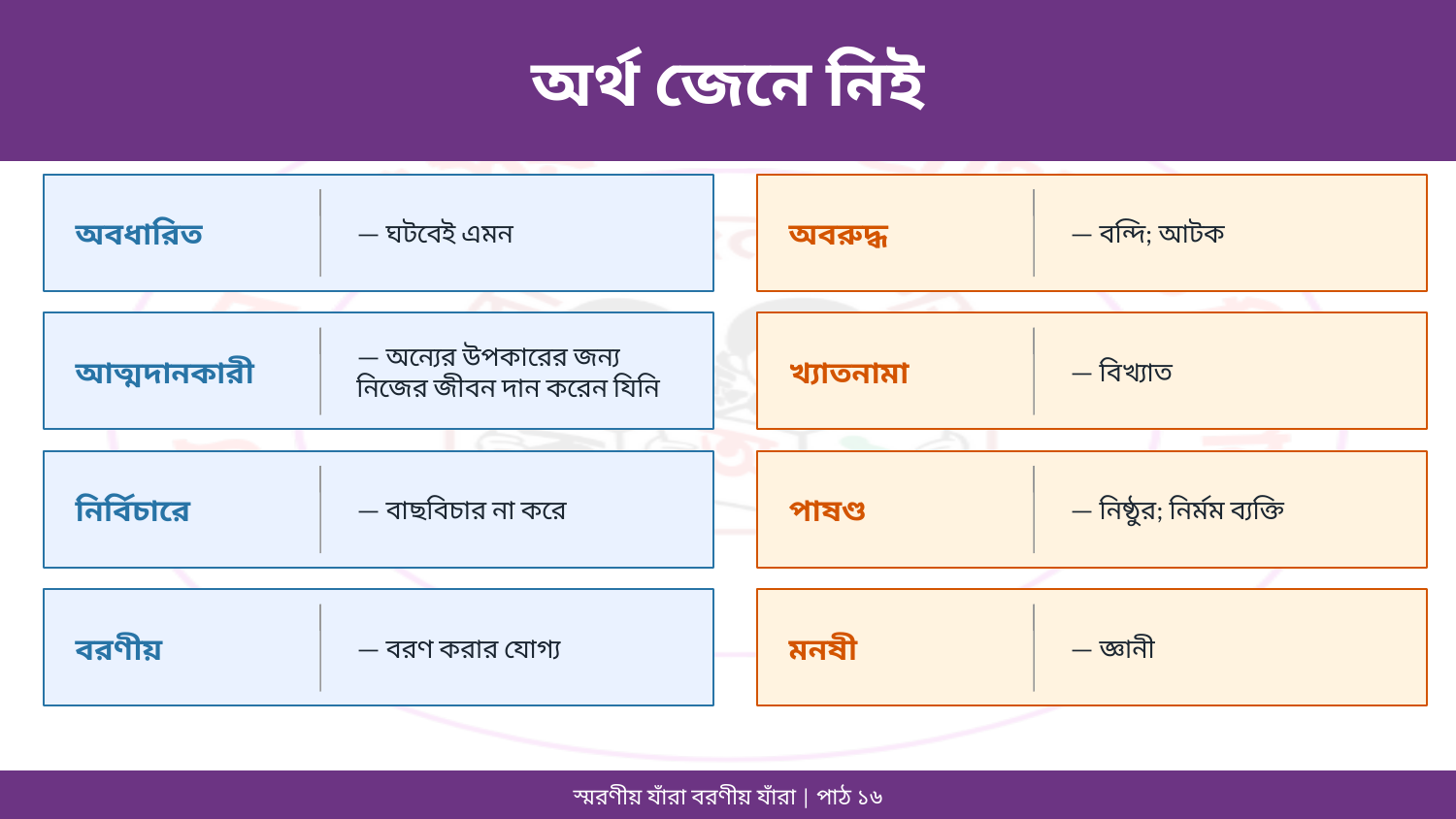

অর্থ জেনে নিই

অবধারিত
— ঘটবেই এমন
অবরুদ্ধ
— বন্দি; আটক

আত্মদানকারী
— অন্যের উপকারের জন্য নিজের জীবন দান করেন যিনি
খ্যাতনামা
— বিখ্যাত

নির্বিচারে
— বাছবিচার না করে
পাষণ্ড
— নিষ্ঠুর; নির্মম ব্যক্তি

বরণীয়
— বরণ করার যোগ্য
মনষী
— জ্ঞানী

স্মরণীয় যাঁরা বরণীয় যাঁরা | পাঠ ১৬